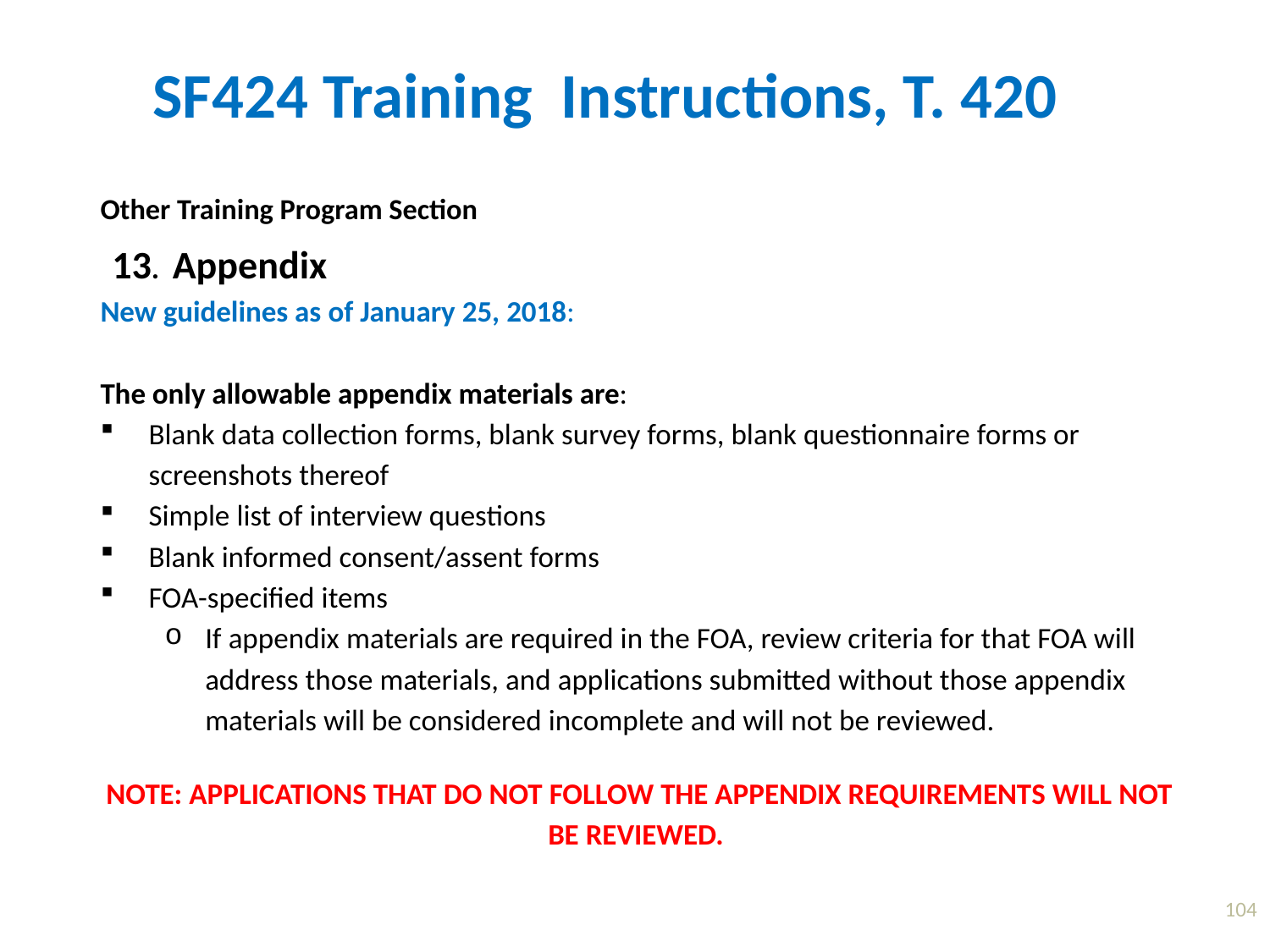

SF424 Training  Instructions, T. 420
Other Training Program Section

13.  Appendix
New guidelines as of January 25, 2018:

The only allowable appendix materials are:
Blank data collection forms, blank survey forms, blank questionnaire forms or screenshots thereof
Simple list of interview questions
Blank informed consent/assent forms
FOA-specified items
If appendix materials are required in the FOA, review criteria for that FOA will address those materials, and applications submitted without those appendix materials will be considered incomplete and will not be reviewed.

NOTE: APPLICATIONS THAT DO NOT FOLLOW THE APPENDIX REQUIREMENTS WILL NOT BE REVIEWED.

104